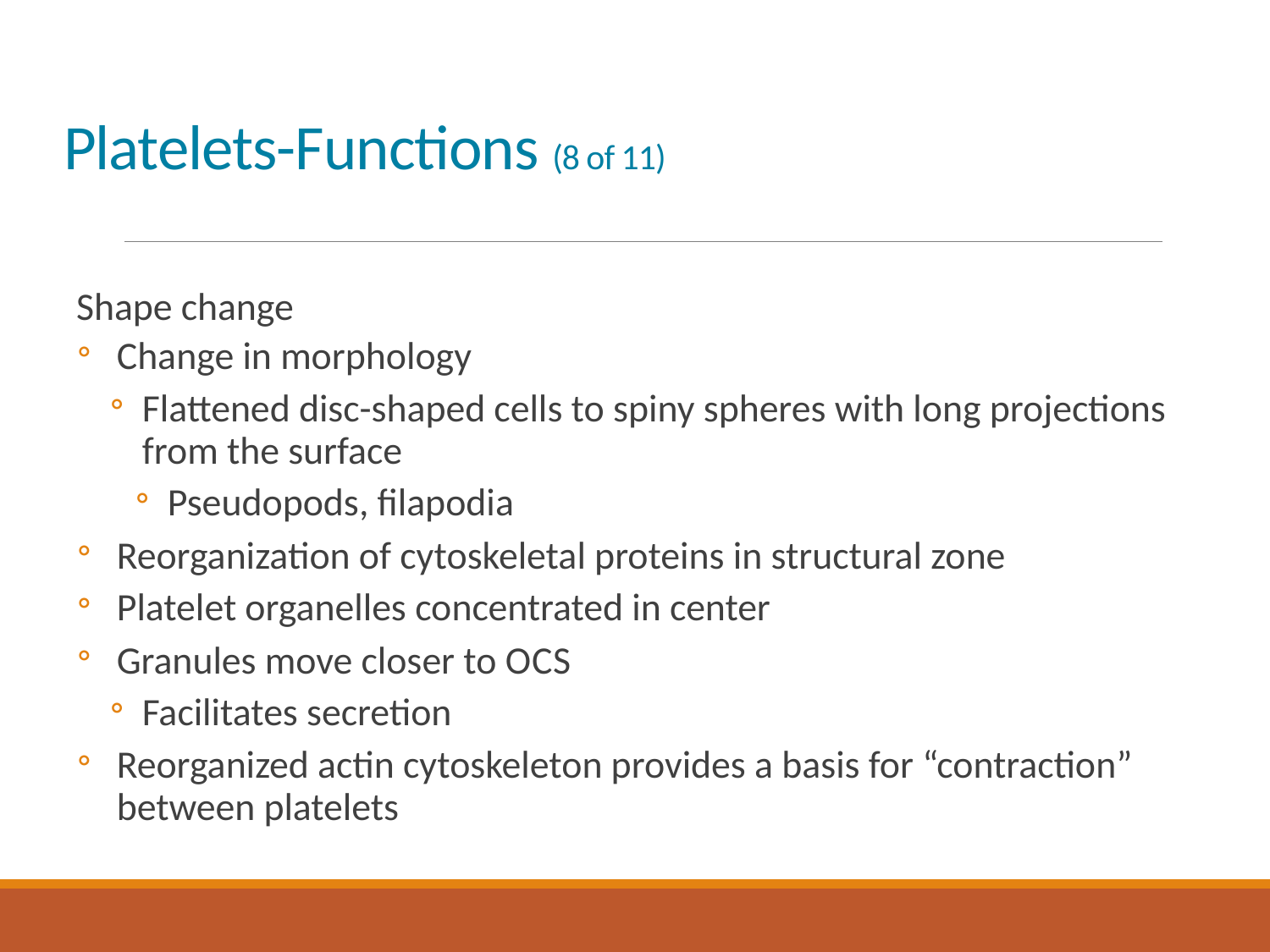

# Platelets-Functions (8 of 11)

Shape change
Change in morphology
Flattened disc-shaped cells to spiny spheres with long projections from the surface
Pseudopods, filapodia
Reorganization of cytoskeletal proteins in structural zone
Platelet organelles concentrated in center
Granules move closer to O C S
Facilitates secretion
Reorganized actin cytoskeleton provides a basis for “contraction” between platelets